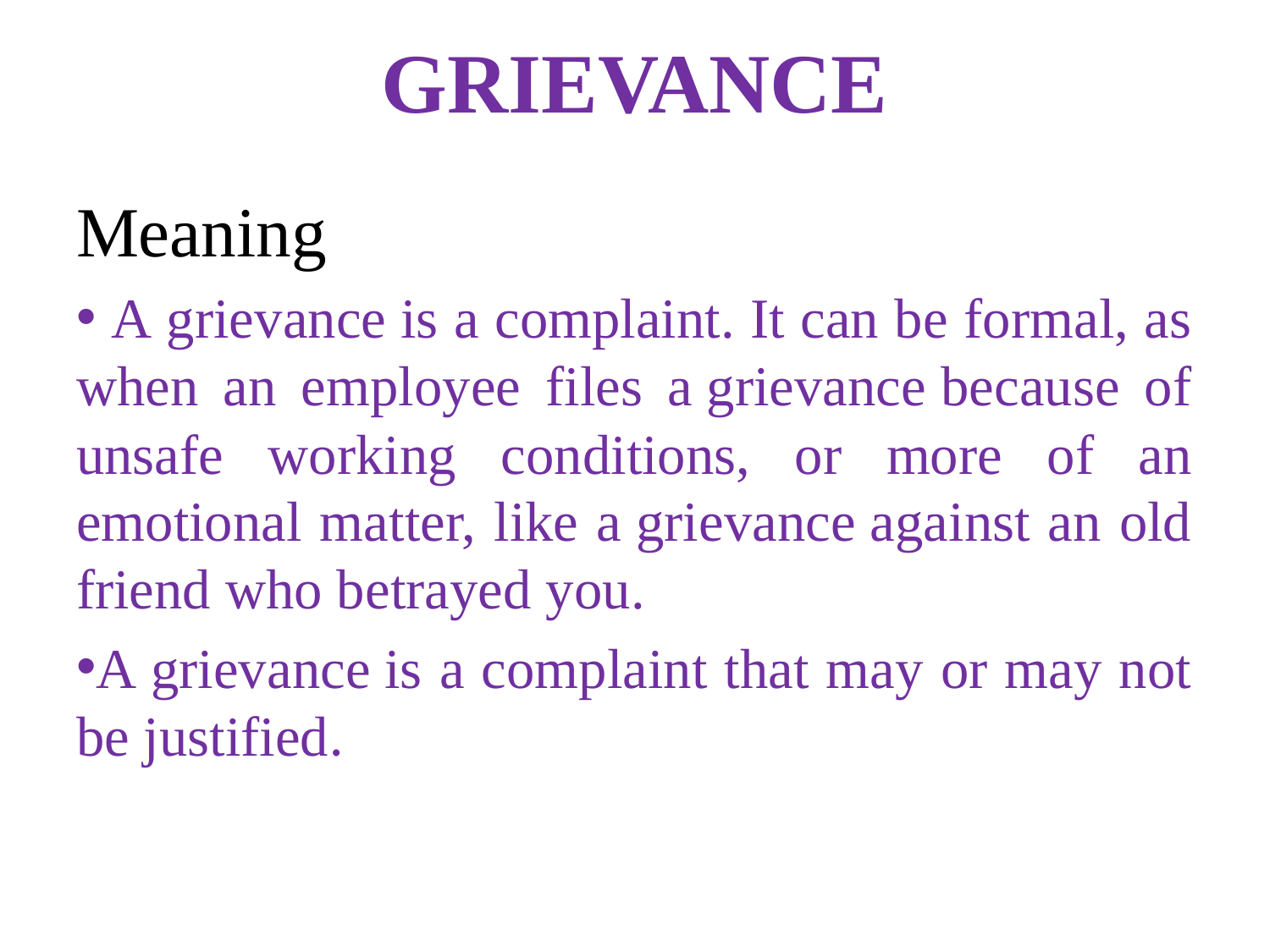

# GRIEVANCE
Meaning
 A grievance is a complaint. It can be formal, as when an employee files a grievance because of unsafe working conditions, or more of an emotional matter, like a grievance against an old friend who betrayed you.
A grievance is a complaint that may or may not be justified.